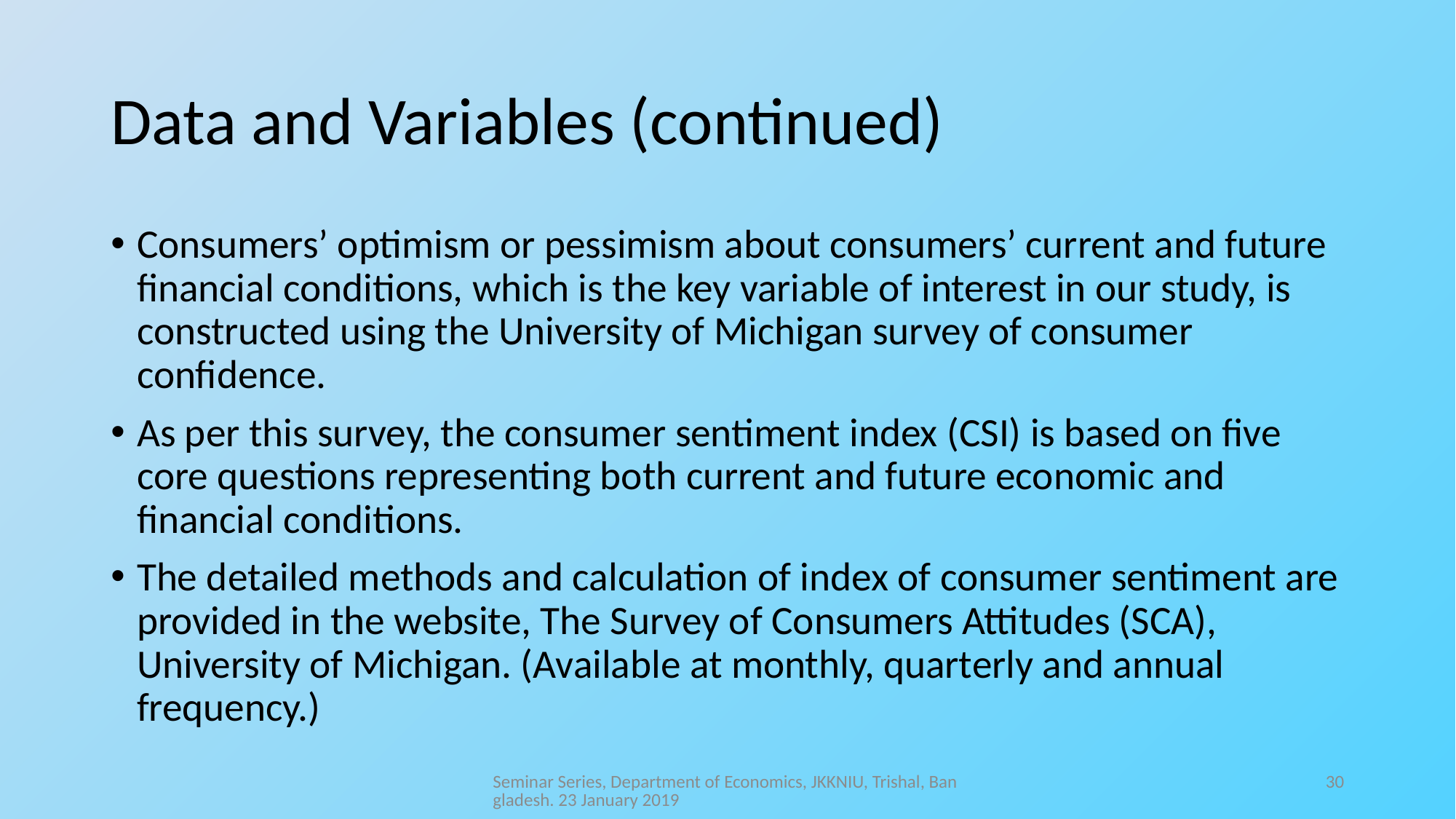

# Data and Variables (continued)
Consumers’ optimism or pessimism about consumers’ current and future financial conditions, which is the key variable of interest in our study, is constructed using the University of Michigan survey of consumer confidence.
As per this survey, the consumer sentiment index (CSI) is based on five core questions representing both current and future economic and financial conditions.
The detailed methods and calculation of index of consumer sentiment are provided in the website, The Survey of Consumers Attitudes (SCA), University of Michigan. (Available at monthly, quarterly and annual frequency.)
Seminar Series, Department of Economics, JKKNIU, Trishal, Bangladesh. 23 January 2019
30